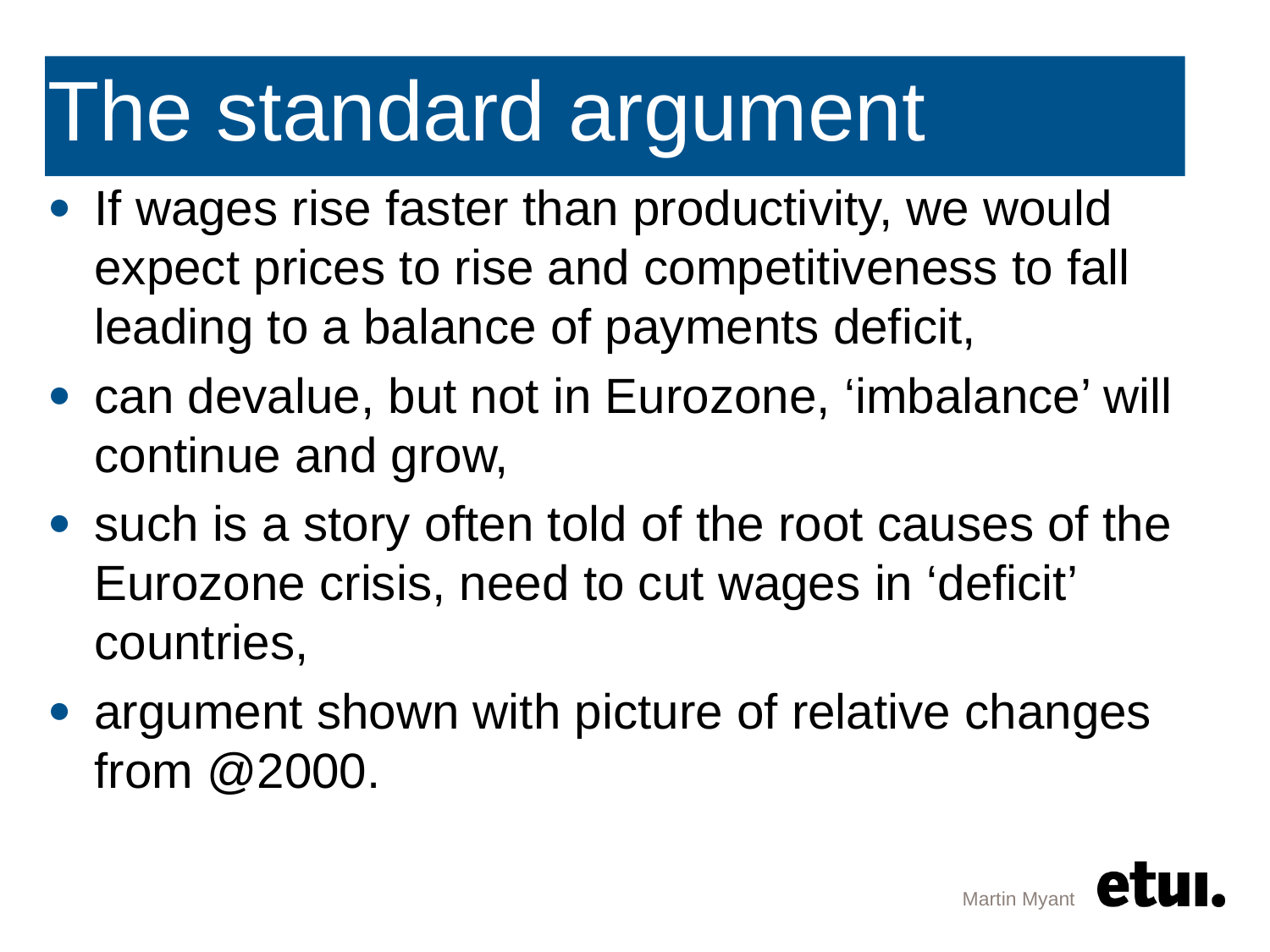

# The standard argument
If wages rise faster than productivity, we would expect prices to rise and competitiveness to fall leading to a balance of payments deficit,
can devalue, but not in Eurozone, ‘imbalance’ will continue and grow,
such is a story often told of the root causes of the Eurozone crisis, need to cut wages in ‘deficit’ countries,
argument shown with picture of relative changes from @2000.
Martin Myant